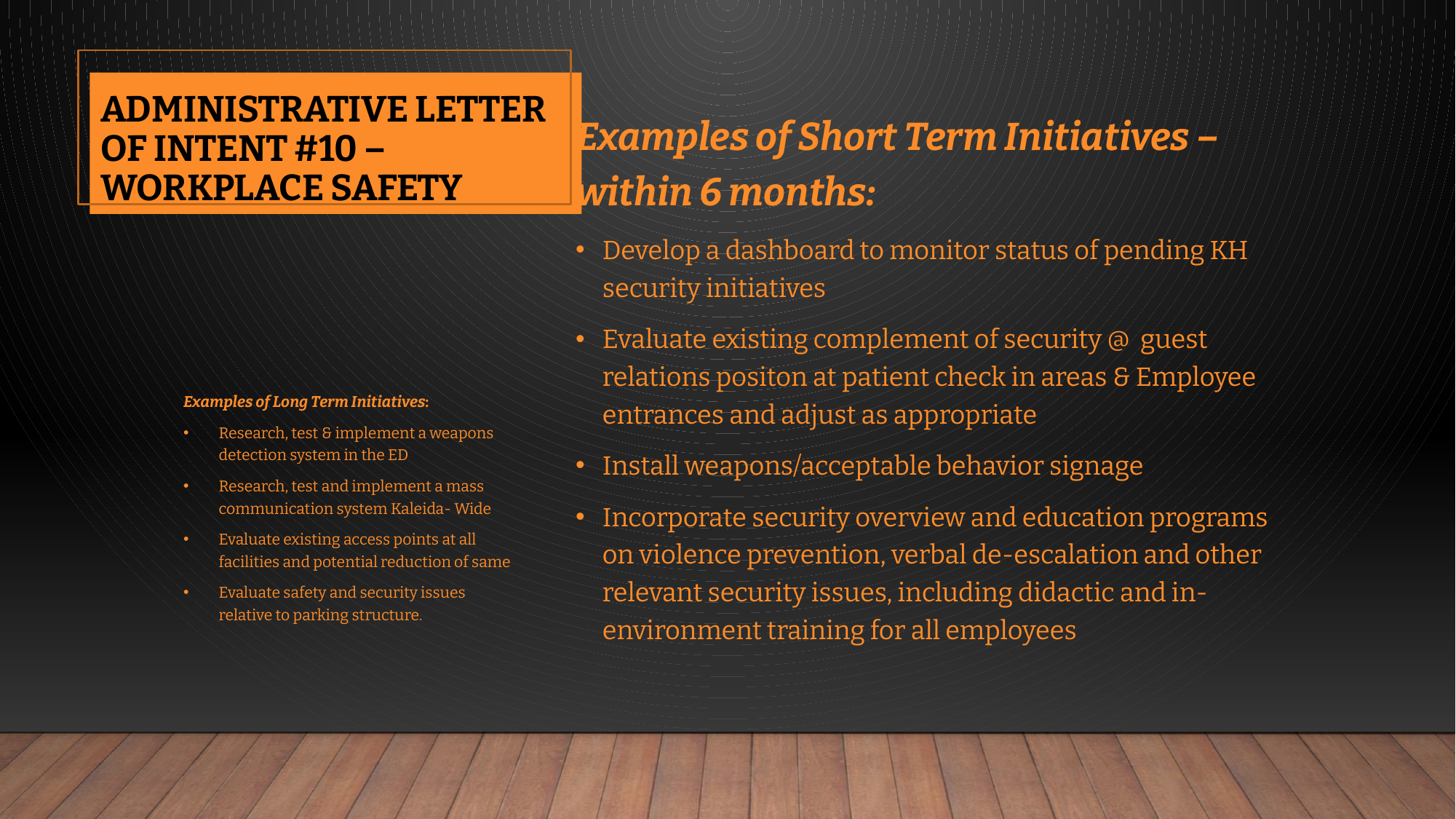

# Administrative Letter of Intent #10 – Workplace Safety
21
Examples of Short Term Initiatives – within 6 months:
Develop a dashboard to monitor status of pending KH security initiatives
Evaluate existing complement of security @  guest relations positon at patient check in areas & Employee entrances and adjust as appropriate
Install weapons/acceptable behavior signage
Incorporate security overview and education programs on violence prevention, verbal de-escalation and other relevant security issues, including didactic and in-environment training for all employees
Examples of Long Term Initiatives:
Research, test & implement a weapons detection system in the ED
Research, test and implement a mass communication system Kaleida- Wide
Evaluate existing access points at all facilities and potential reduction of same
Evaluate safety and security issues relative to parking structure.